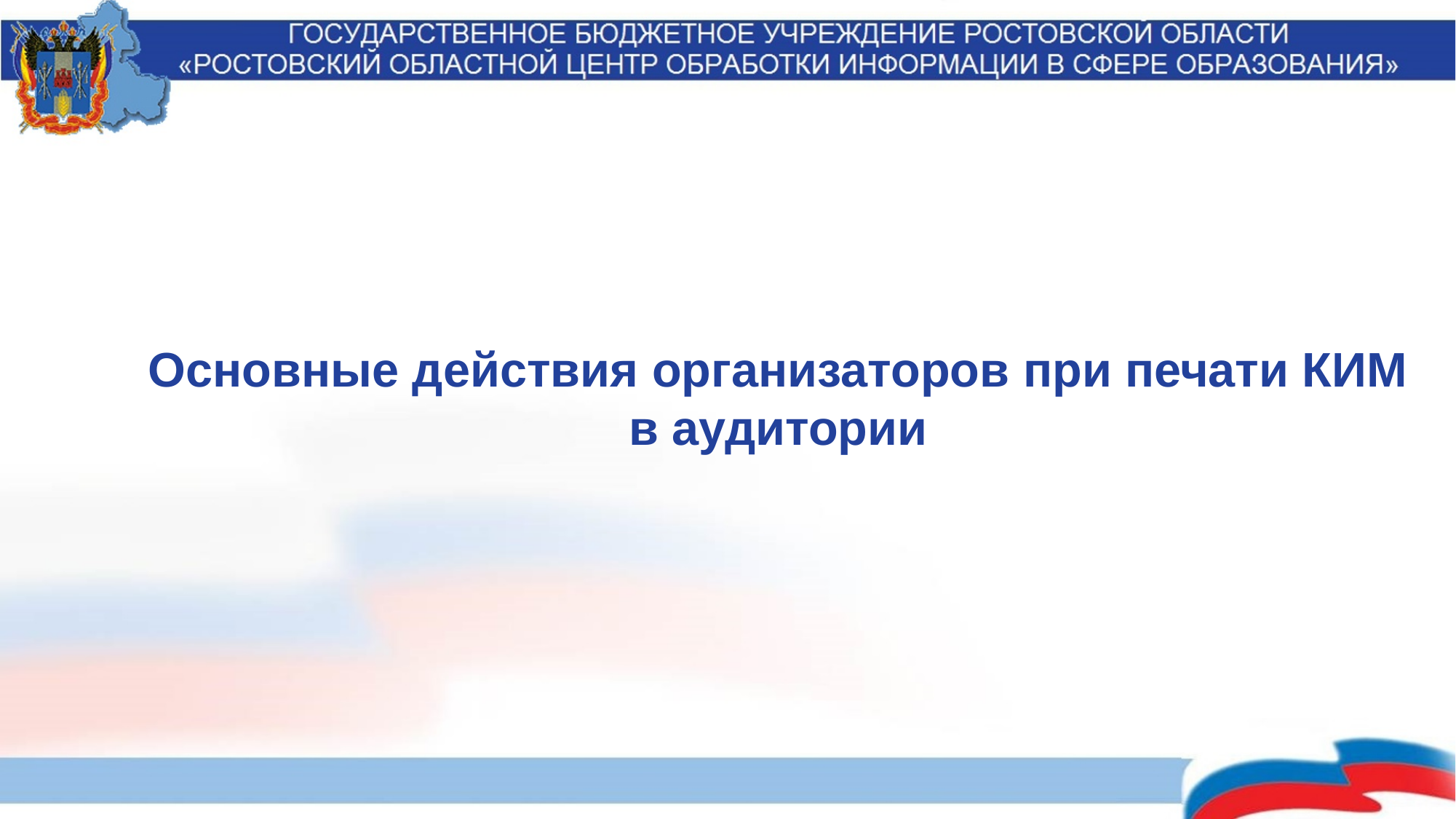

Основные действия организаторов при печати КИМ в аудитории